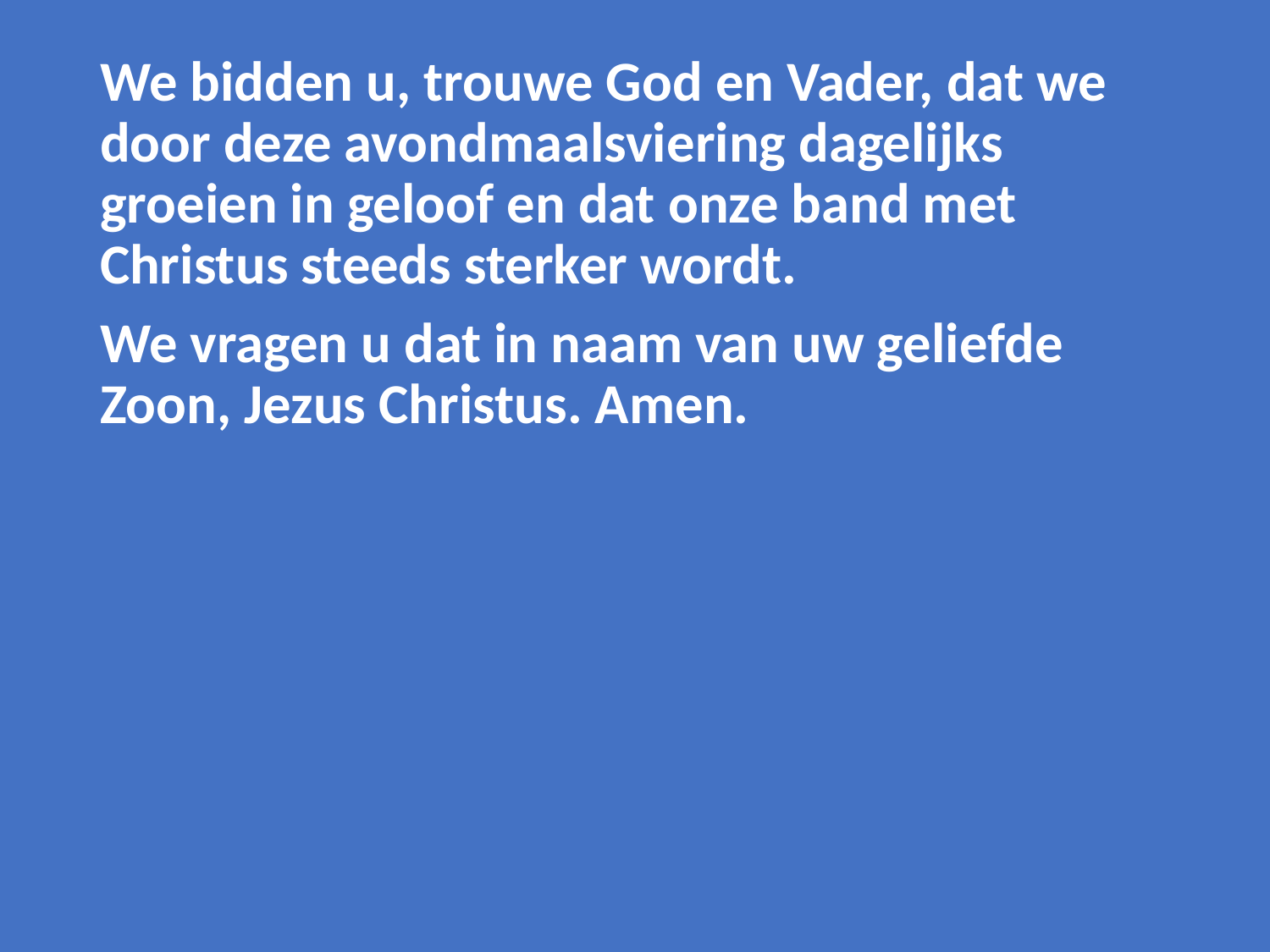

We bidden u, trouwe God en Vader, dat we door deze avondmaalsviering dagelijks groeien in geloof en dat onze band met Christus steeds sterker wordt.
We vragen u dat in naam van uw geliefde Zoon, Jezus Christus. Amen.